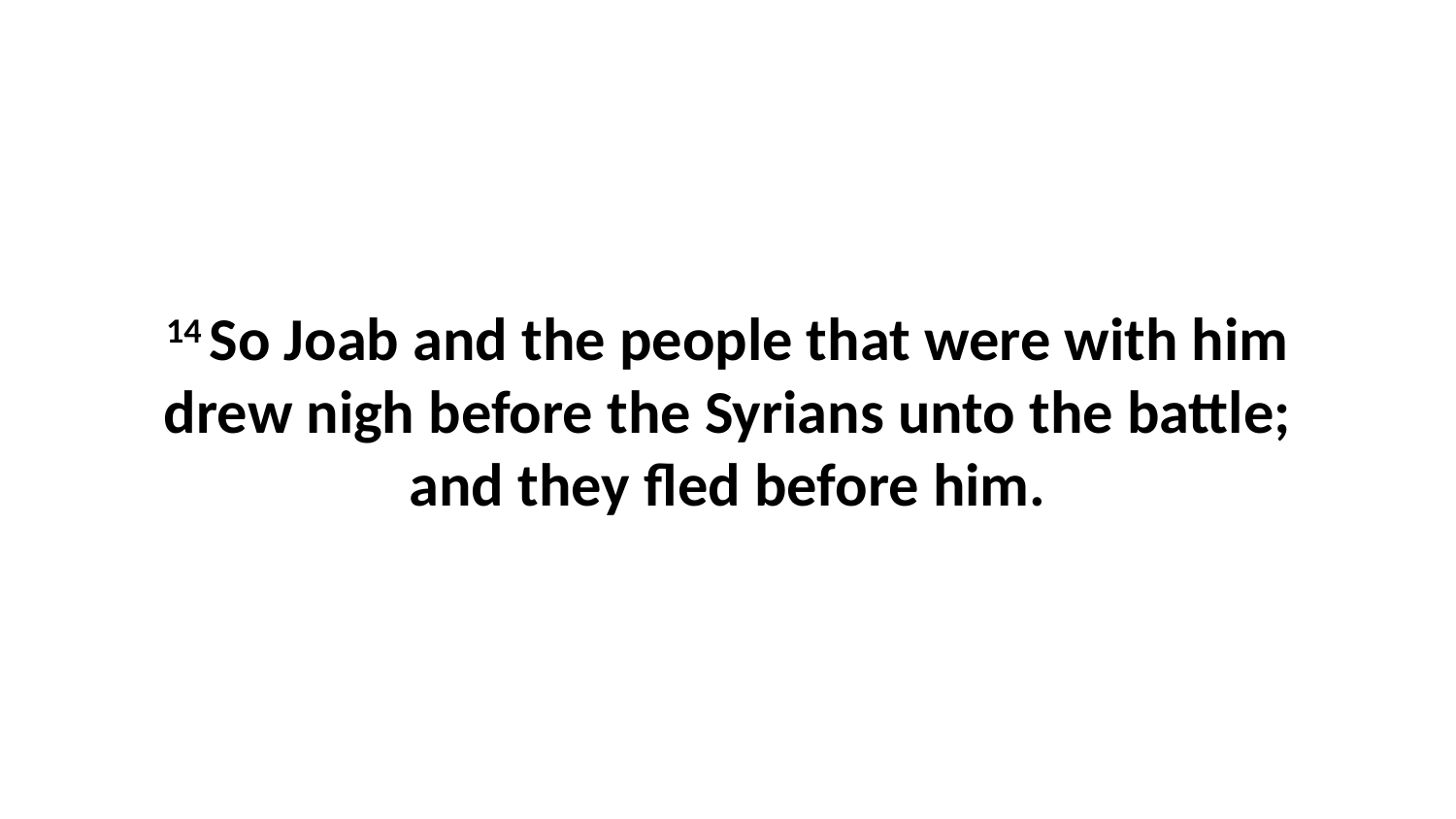

14 So Joab and the people that were with him drew nigh before the Syrians unto the battle; and they fled before him.